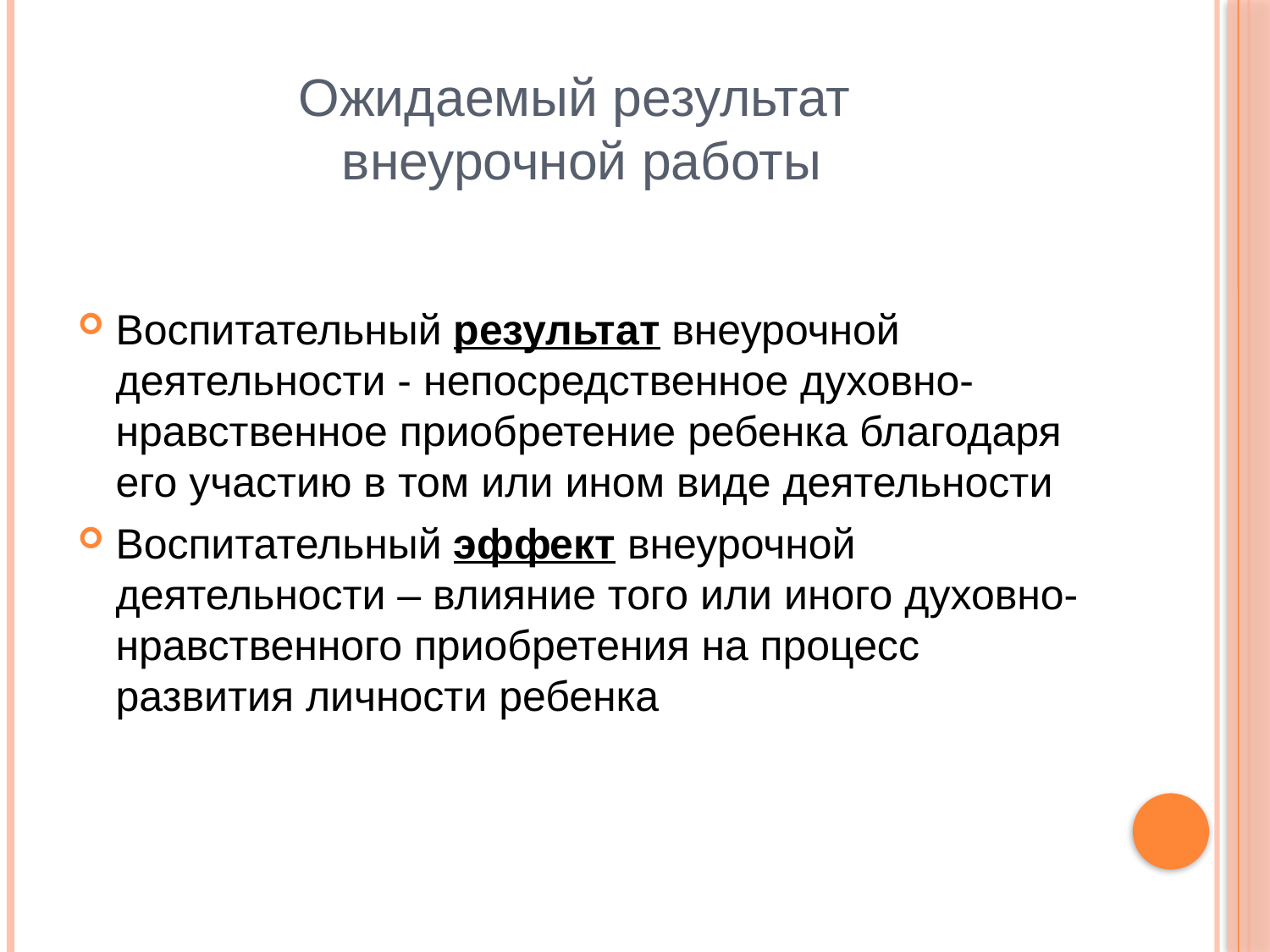

Ожидаемый результат
внеурочной работы
Воспитательный результат внеурочной деятельности - непосредственное духовно-нравственное приобретение ребенка благодаря его участию в том или ином виде деятельности
Воспитательный эффект внеурочной деятельности – влияние того или иного духовно-нравственного приобретения на процесс развития личности ребенка